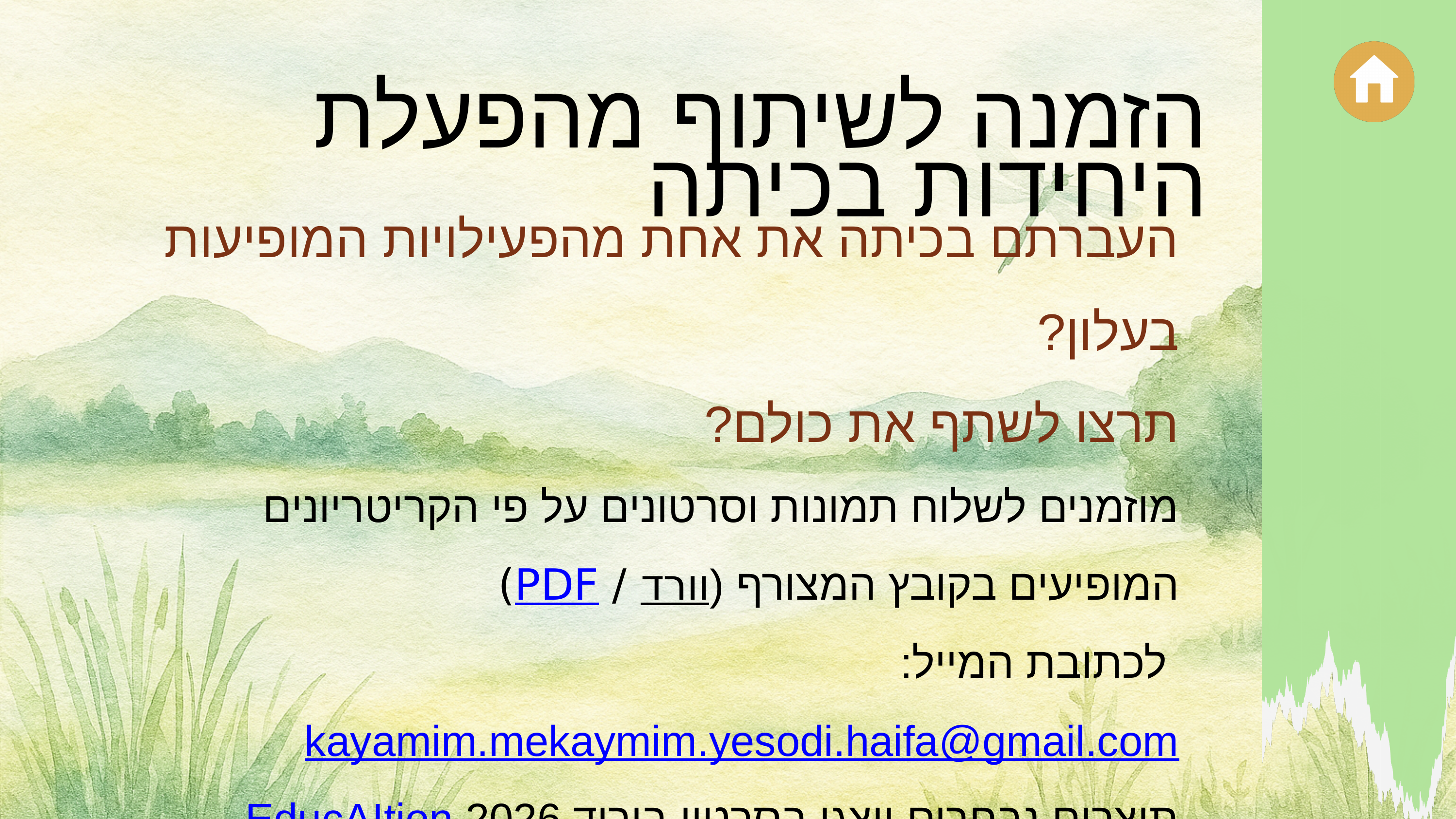

הזמנה לשיתוף מהפעלת היחידות בכיתה
העברתם בכיתה את אחת מהפעילויות המופיעות בעלון?
תרצו לשתף את כולם?
מוזמנים לשלוח תמונות וסרטונים על פי הקריטריונים המופיעים בקובץ המצורף (וורד / PDF)
 לכתובת המייל:
kayamim.mekaymim.yesodi.haifa@gmail.com
תוצרים נבחרים יוצגו בסרטון ביריד EducAItion 2026
של מנהל חדשנות וטכנולוגיה, משרד החינוך.